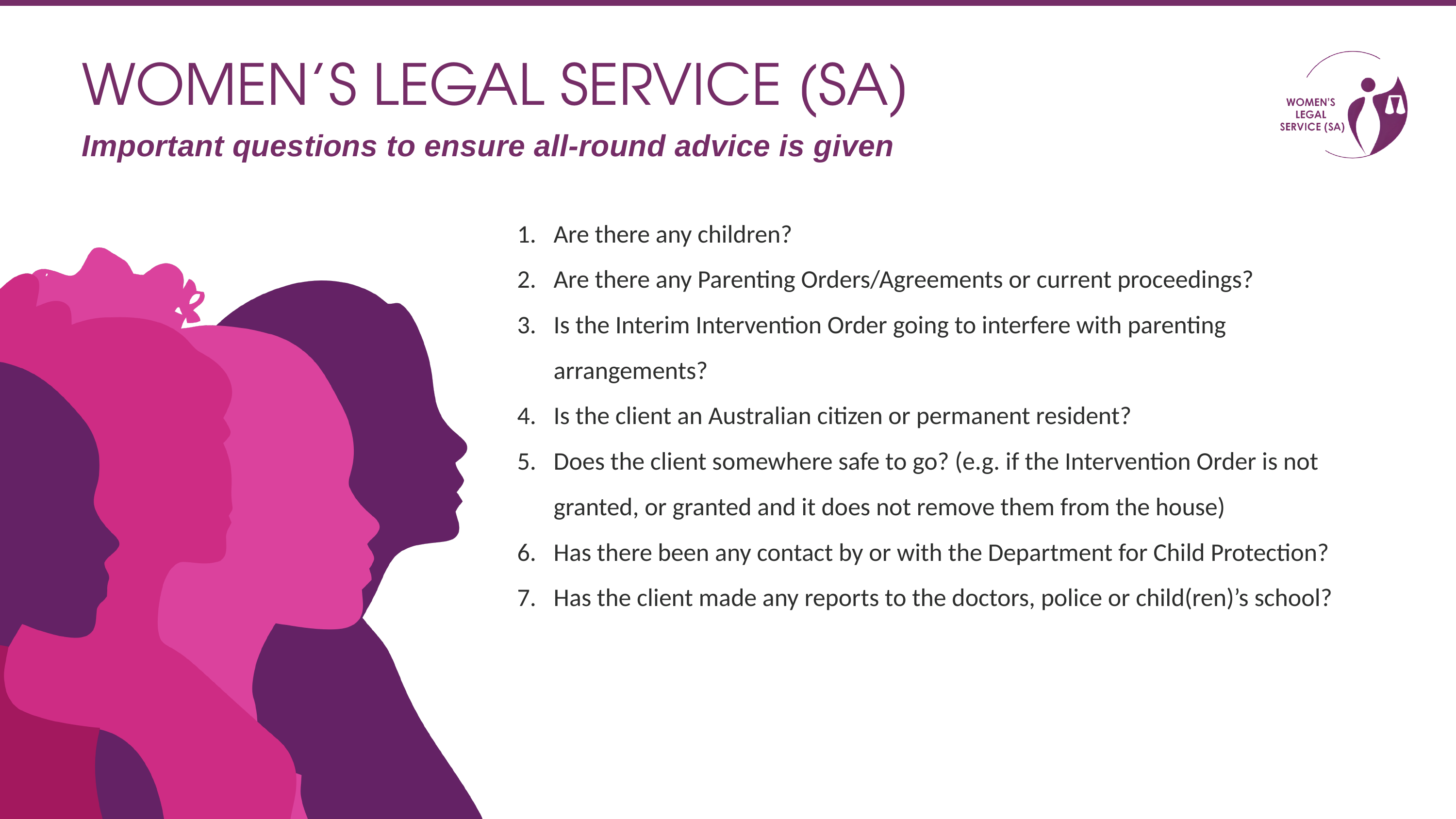

WOMEN’S LEGAL SERVICE (SA)
Important questions to ensure all-round advice is given
Are there any children?
Are there any Parenting Orders/Agreements or current proceedings?
Is the Interim Intervention Order going to interfere with parenting arrangements?
Is the client an Australian citizen or permanent resident?
Does the client somewhere safe to go? (e.g. if the Intervention Order is not granted, or granted and it does not remove them from the house)
Has there been any contact by or with the Department for Child Protection?
Has the client made any reports to the doctors, police or child(ren)’s school?